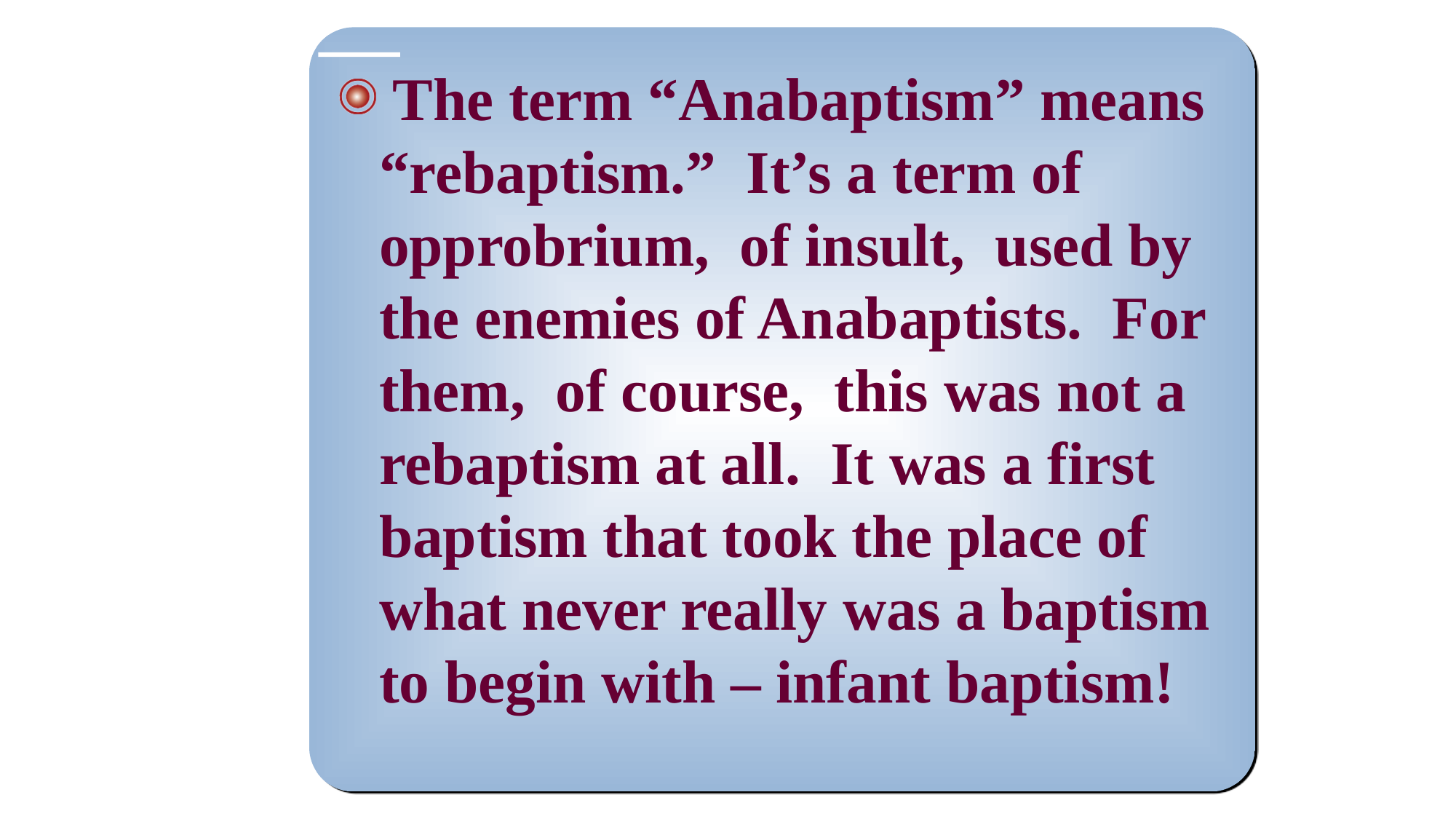

The term “Anabaptism” means “rebaptism.”  It’s a term of opprobrium,  of insult,  used by the enemies of Anabaptists.  For them,  of course,  this was not a rebaptism at all.  It was a first baptism that took the place of what never really was a baptism to begin with – infant baptism!